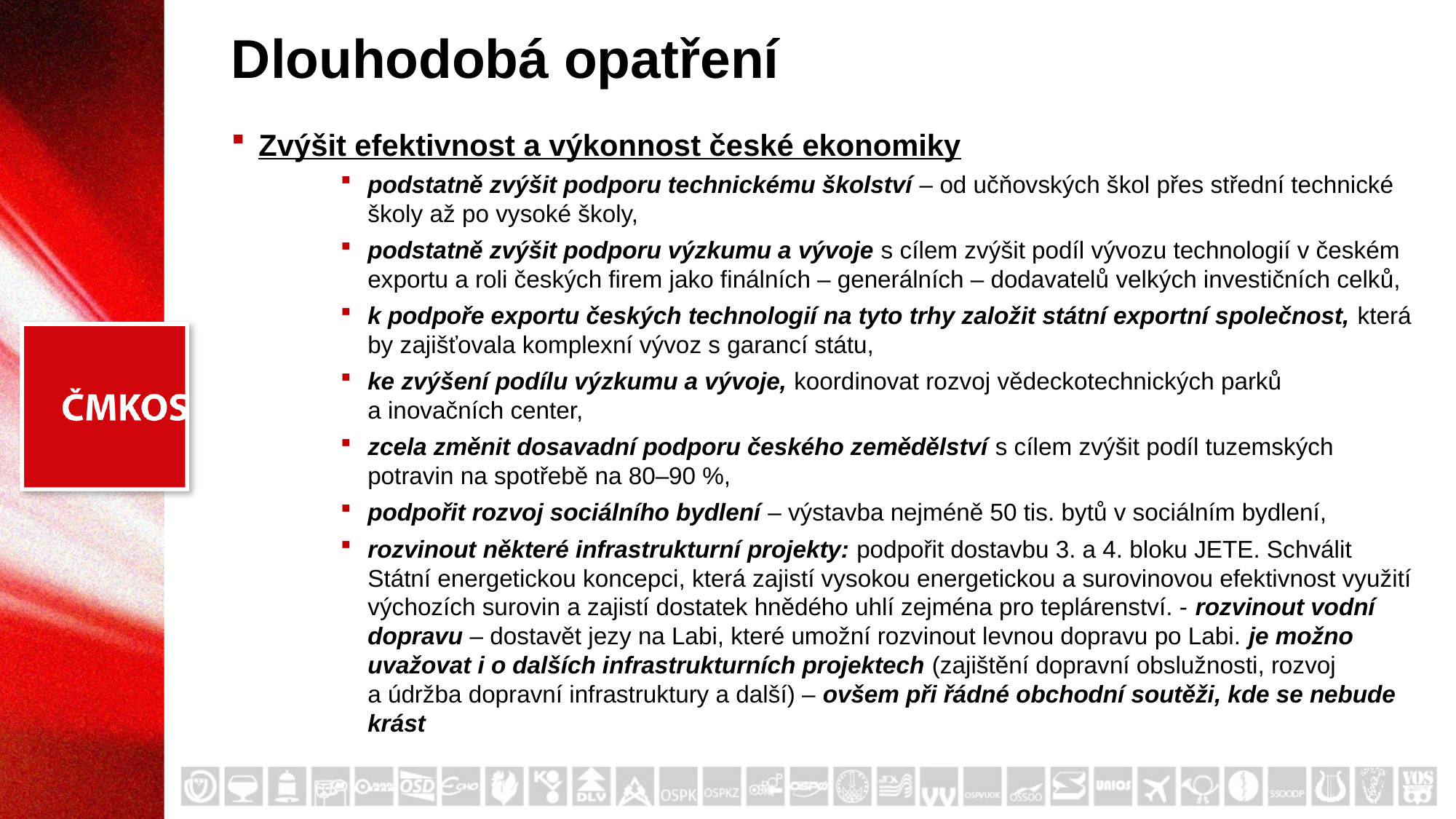

# Dlouhodobá opatření
Zvýšit efektivnost a výkonnost české ekonomiky
podstatně zvýšit podporu technickému školství – od učňovských škol přes střední technické školy až po vysoké školy,
podstatně zvýšit podporu výzkumu a vývoje s cílem zvýšit podíl vývozu technologií v českém exportu a roli českých firem jako finálních – generálních – dodavatelů velkých investičních celků,
k podpoře exportu českých technologií na tyto trhy založit státní exportní společnost, která by zajišťovala komplexní vývoz s garancí státu,
ke zvýšení podílu výzkumu a vývoje, koordinovat rozvoj vědeckotechnických parků a inovačních center,
zcela změnit dosavadní podporu českého zemědělství s cílem zvýšit podíl tuzemských potravin na spotřebě na 80–90 %,
podpořit rozvoj sociálního bydlení – výstavba nejméně 50 tis. bytů v sociálním bydlení,
rozvinout některé infrastrukturní projekty: podpořit dostavbu 3. a 4. bloku JETE. Schválit Státní energetickou koncepci, která zajistí vysokou energetickou a surovinovou efektivnost využití výchozích surovin a zajistí dostatek hnědého uhlí zejména pro teplárenství. - rozvinout vodní dopravu – dostavět jezy na Labi, které umožní rozvinout levnou dopravu po Labi. je možno uvažovat i o dalších infrastrukturních projektech (zajištění dopravní obslužnosti, rozvoj a údržba dopravní infrastruktury a další) – ovšem při řádné obchodní soutěži, kde se nebude krást